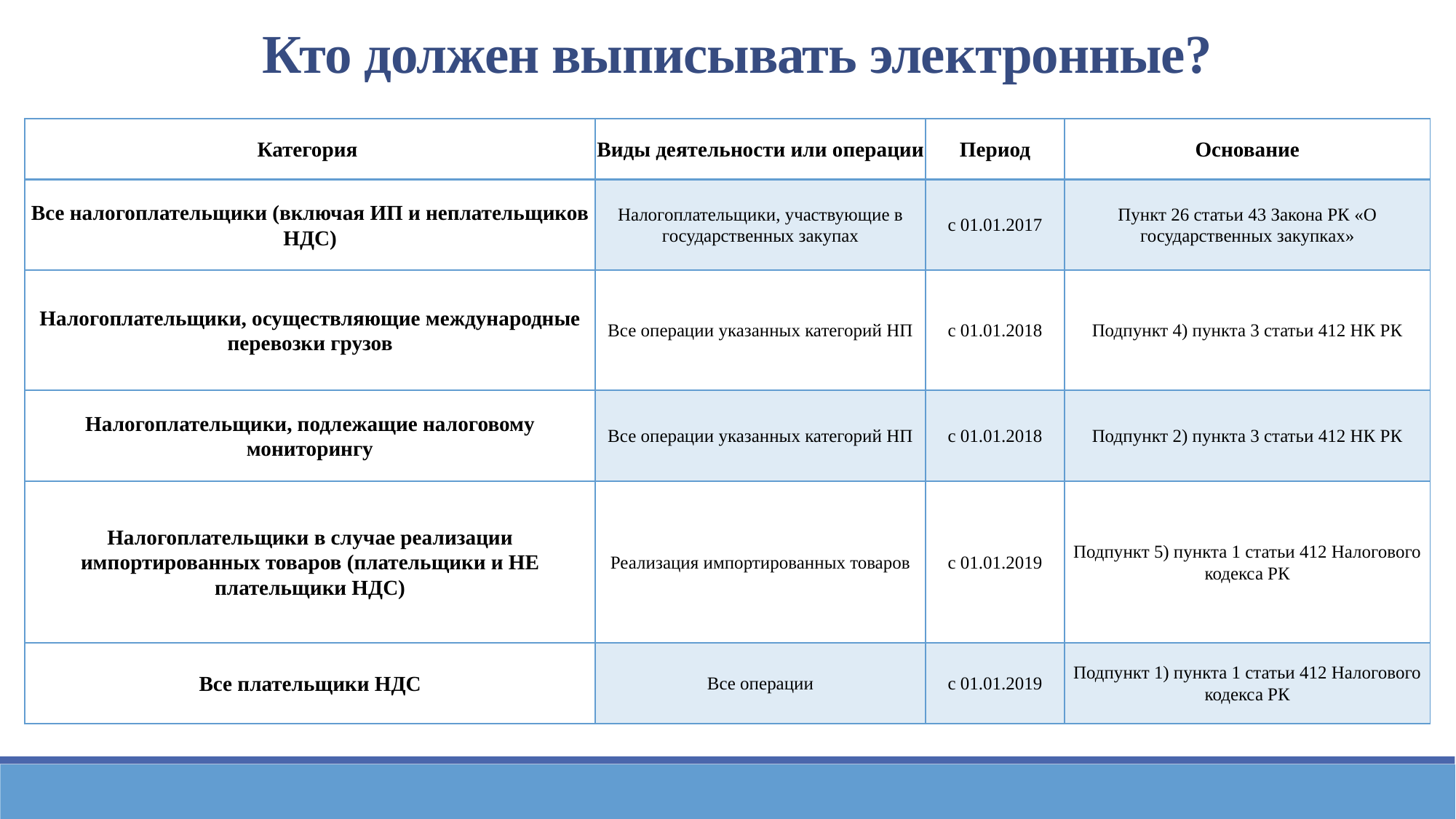

Кто должен выписывать электронные?
| Категория | Виды деятельности или операции | Период | Основание |
| --- | --- | --- | --- |
| Все налогоплательщики (включая ИП и неплательщиков НДС) | Налогоплательщики, участвующие в государственных закупах | с 01.01.2017 | Пункт 26 статьи 43 Закона РК «О государственных закупках» |
| Налогоплательщики, осуществляющие международные перевозки грузов | Все операции указанных категорий НП | с 01.01.2018 | Подпункт 4) пункта 3 статьи 412 НК РК |
| Налогоплательщики, подлежащие налоговому мониторингу | Все операции указанных категорий НП | с 01.01.2018 | Подпункт 2) пункта 3 статьи 412 НК РК |
| Налогоплательщики в случае реализации импортированных товаров (плательщики и НЕ плательщики НДС) | Реализация импортированных товаров | с 01.01.2019 | Подпункт 5) пункта 1 статьи 412 Налогового кодекса РК |
| Все плательщики НДС | Все операции | с 01.01.2019 | Подпункт 1) пункта 1 статьи 412 Налогового кодекса РК |